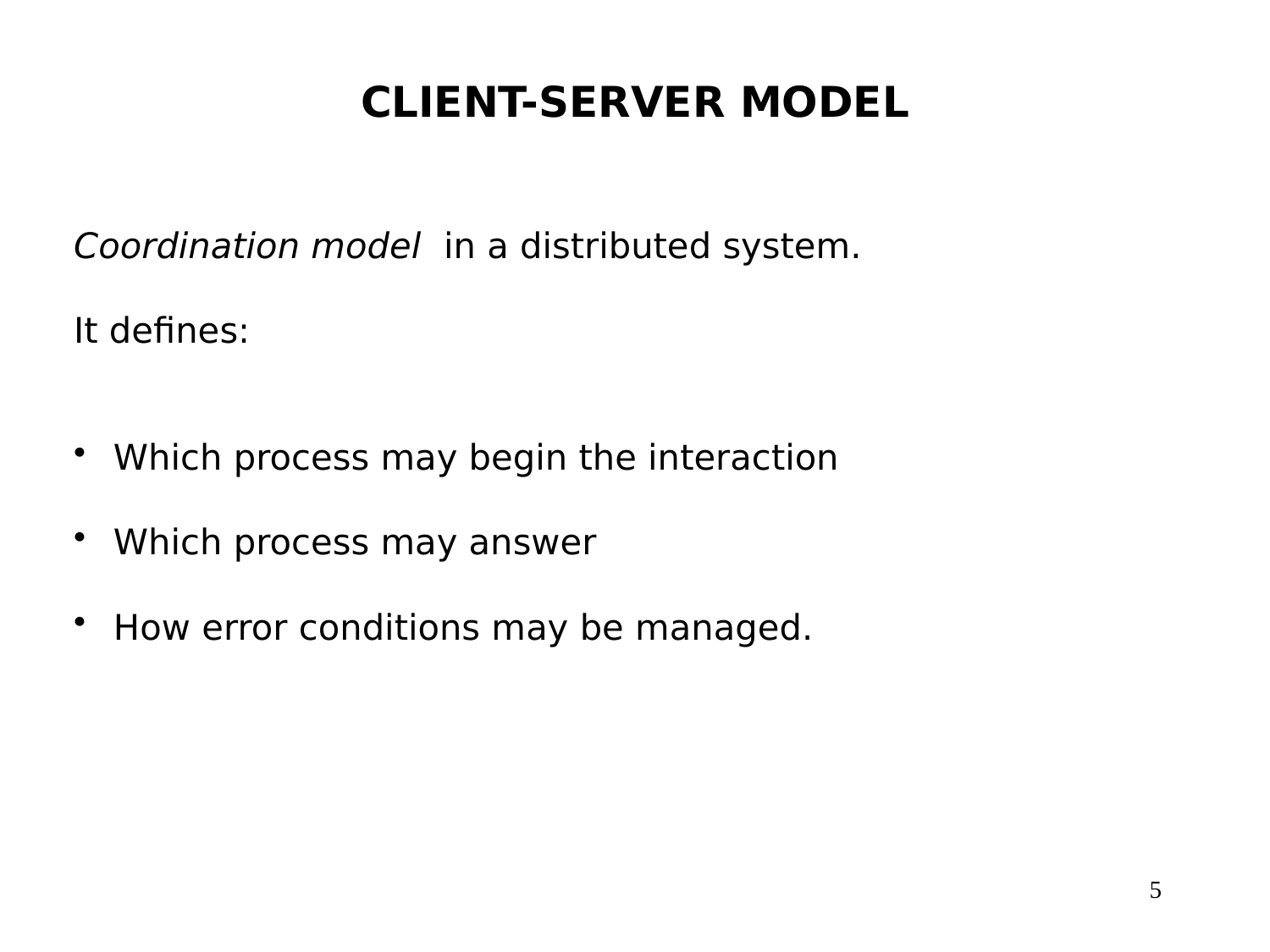

# CLIENT-SERVER MODEL
Coordination model  in a distributed system.

It defines:

Which process may begin the interaction

Which process may answer

How error conditions may be managed.
5